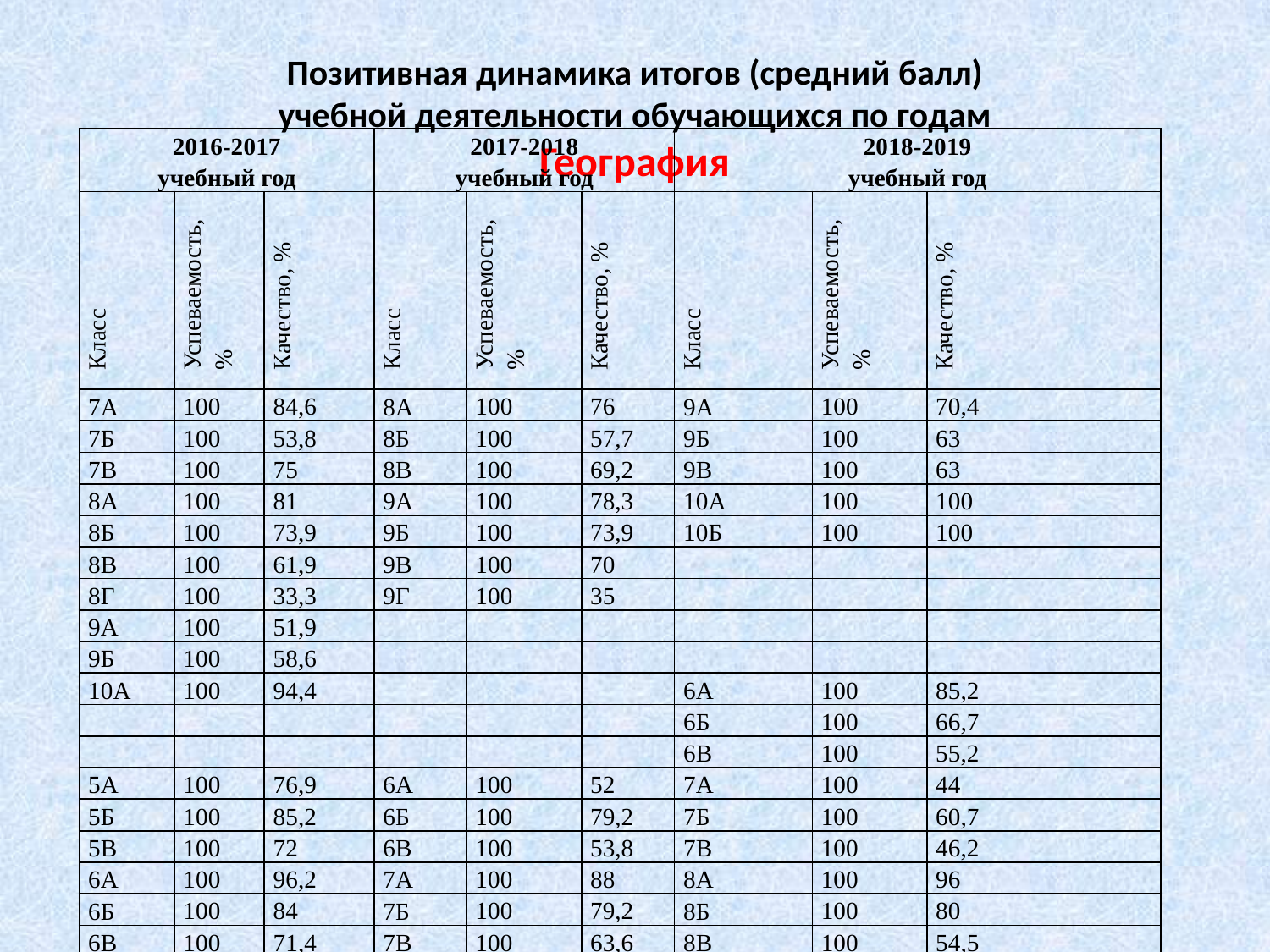

# Позитивная динамика итогов (средний балл) учебной деятельности обучающихся по годам География
| 2016-2017 учебный год |  |  | 2017-2018 учебный год |  |  | 2018-2019 учебный год |  |  |
| --- | --- | --- | --- | --- | --- | --- | --- | --- |
| Класс | Успеваемость, % | Качество, % | Класс | Успеваемость, % | Качество, % | Класс | Успеваемость, % | Качество, % |
| 7А | 100 | 84,6 | 8А | 100 | 76 | 9А | 100 | 70,4 |
| 7Б | 100 | 53,8 | 8Б | 100 | 57,7 | 9Б | 100 | 63 |
| 7В | 100 | 75 | 8В | 100 | 69,2 | 9В | 100 | 63 |
| 8А | 100 | 81 | 9А | 100 | 78,3 | 10А | 100 | 100 |
| 8Б | 100 | 73,9 | 9Б | 100 | 73,9 | 10Б | 100 | 100 |
| 8В | 100 | 61,9 | 9В | 100 | 70 |  |  |  |
| 8Г | 100 | 33,3 | 9Г | 100 | 35 |  |  |  |
| 9А | 100 | 51,9 |  |  |  |  |  |  |
| 9Б | 100 | 58,6 |  |  |  |  |  |  |
| 10А | 100 | 94,4 |  |  |  | 6А | 100 | 85,2 |
|  |  |  |  |  |  | 6Б | 100 | 66,7 |
|  |  |  |  |  |  | 6В | 100 | 55,2 |
| 5А | 100 | 76,9 | 6А | 100 | 52 | 7А | 100 | 44 |
| 5Б | 100 | 85,2 | 6Б | 100 | 79,2 | 7Б | 100 | 60,7 |
| 5В | 100 | 72 | 6В | 100 | 53,8 | 7В | 100 | 46,2 |
| 6А | 100 | 96,2 | 7А | 100 | 88 | 8А | 100 | 96 |
| 6Б | 100 | 84 | 7Б | 100 | 79,2 | 8Б | 100 | 80 |
| 6В | 100 | 71,4 | 7В | 100 | 63,6 | 8В | 100 | 54,5 |
| 6Г | 100 | 71,4 | 7Г | 100 | 65 | 8Г | 100 | 65 |